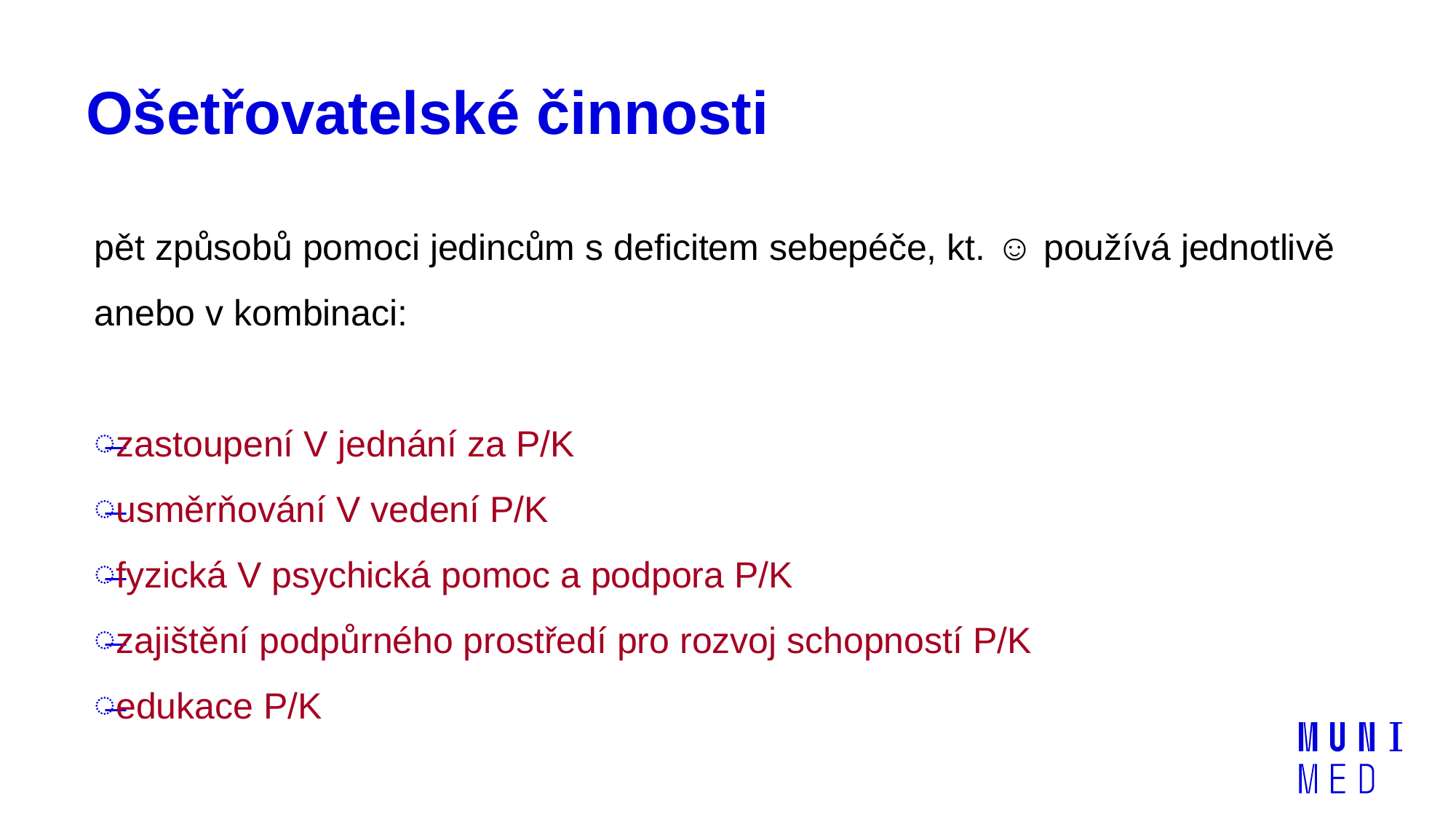

# Ošetřovatelské činnosti
pět způsobů pomoci jedincům s deficitem sebepéče, kt. ☺ používá jednotlivě
anebo v kombinaci:

zastoupení V jednání za P/K
usměrňování V vedení P/K
fyzická V psychická pomoc a podpora P/K
zajištění podpůrného prostředí pro rozvoj schopností P/K
edukace P/K